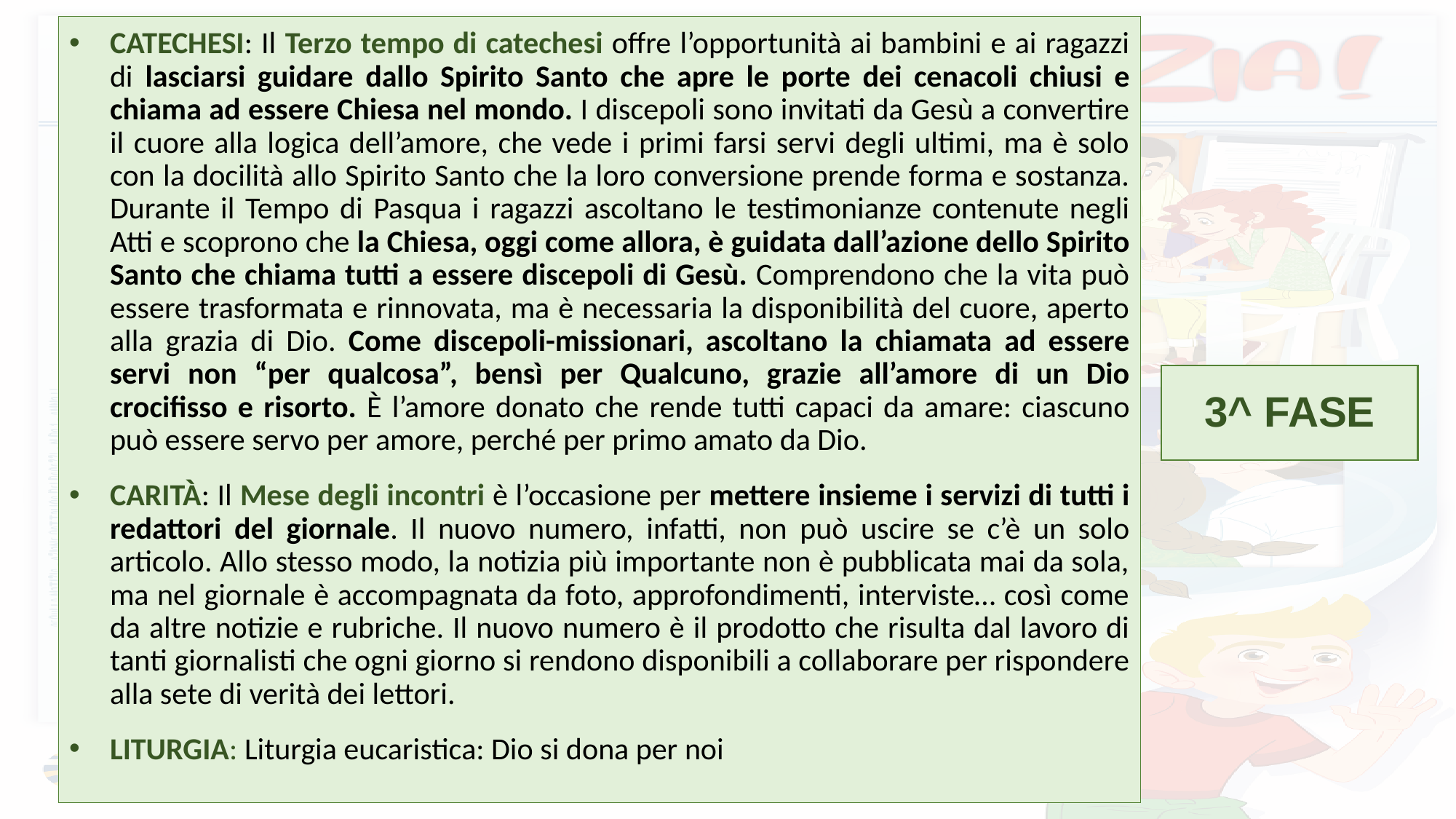

CATECHESI: Il Terzo tempo di catechesi offre l’opportunità ai bambini e ai ragazzi di lasciarsi guidare dallo Spirito Santo che apre le porte dei cenacoli chiusi e chiama ad essere Chiesa nel mondo. I discepoli sono invitati da Gesù a convertire il cuore alla logica dell’amore, che vede i primi farsi servi degli ultimi, ma è solo con la docilità allo Spirito Santo che la loro conversione prende forma e sostanza. Durante il Tempo di Pasqua i ragazzi ascoltano le testimonianze contenute negli Atti e scoprono che la Chiesa, oggi come allora, è guidata dall’azione dello Spirito Santo che chiama tutti a essere discepoli di Gesù. Comprendono che la vita può essere trasformata e rinnovata, ma è necessaria la disponibilità del cuore, aperto alla grazia di Dio. Come discepoli-missionari, ascoltano la chiamata ad essere servi non “per qualcosa”, bensì per Qualcuno, grazie all’amore di un Dio crocifisso e risorto. È l’amore donato che rende tutti capaci da amare: ciascuno può essere servo per amore, perché per primo amato da Dio.
CARITÀ: Il Mese degli incontri è l’occasione per mettere insieme i servizi di tutti i redattori del giornale. Il nuovo numero, infatti, non può uscire se c’è un solo articolo. Allo stesso modo, la notizia più importante non è pubblicata mai da sola, ma nel giornale è accompagnata da foto, approfondimenti, interviste… così come da altre notizie e rubriche. Il nuovo numero è il prodotto che risulta dal lavoro di tanti giornalisti che ogni giorno si rendono disponibili a collaborare per rispondere alla sete di verità dei lettori.
LITURGIA: Liturgia eucaristica: Dio si dona per noi
3^ FASE